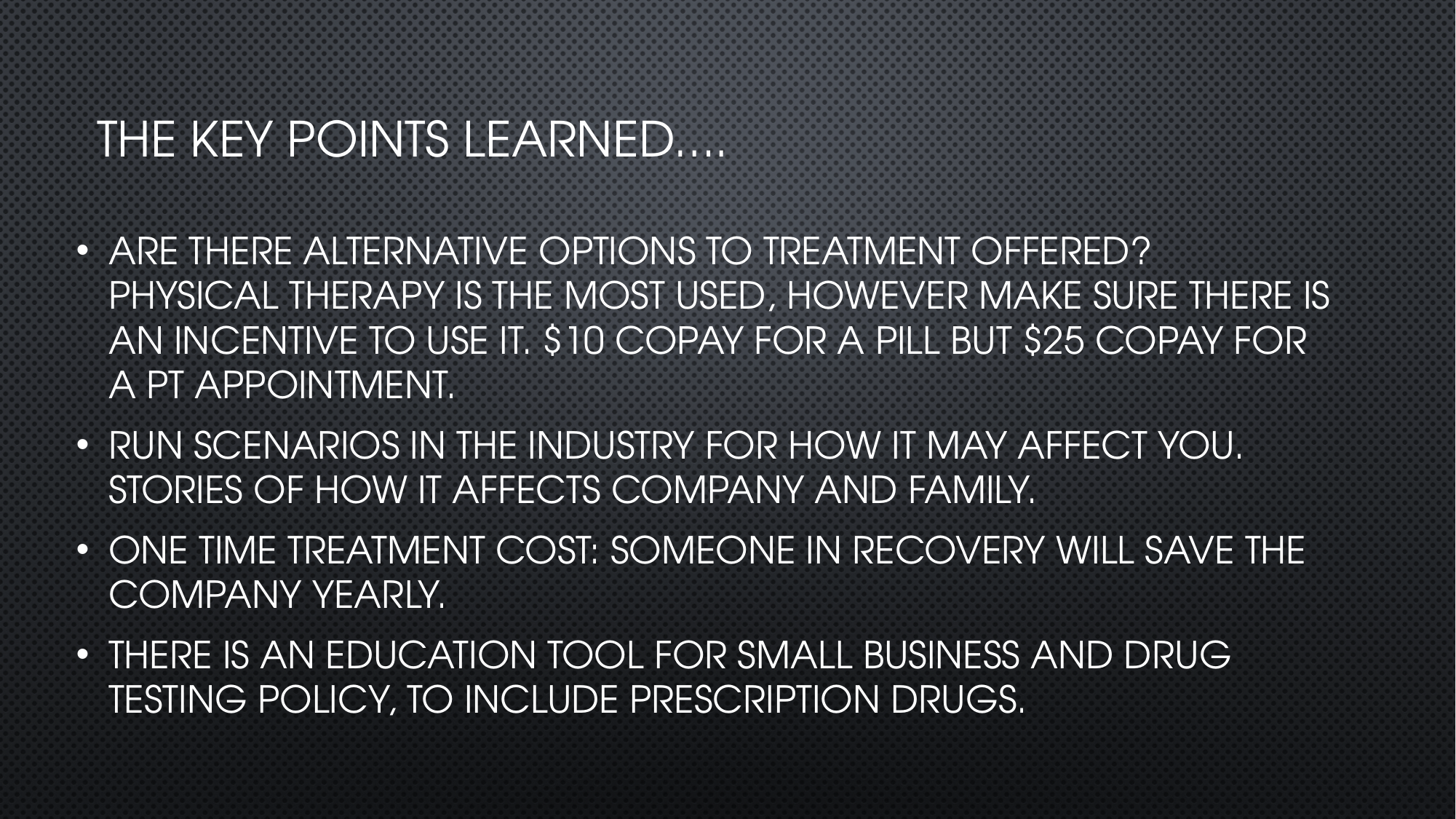

# The key points learned….
Are there alternative options to treatment offered? Physical therapy is the most used, however make sure there is an incentive to use it. $10 copay for a pill but $25 copay for a pt appointment.
Run scenarios in the industry for how it may affect you. Stories of how it affects company and family.
One time treatment cost: someone in recovery will save the company yearly.
There is an education tool for small business and drug Testing policy, to include prescription drugs.